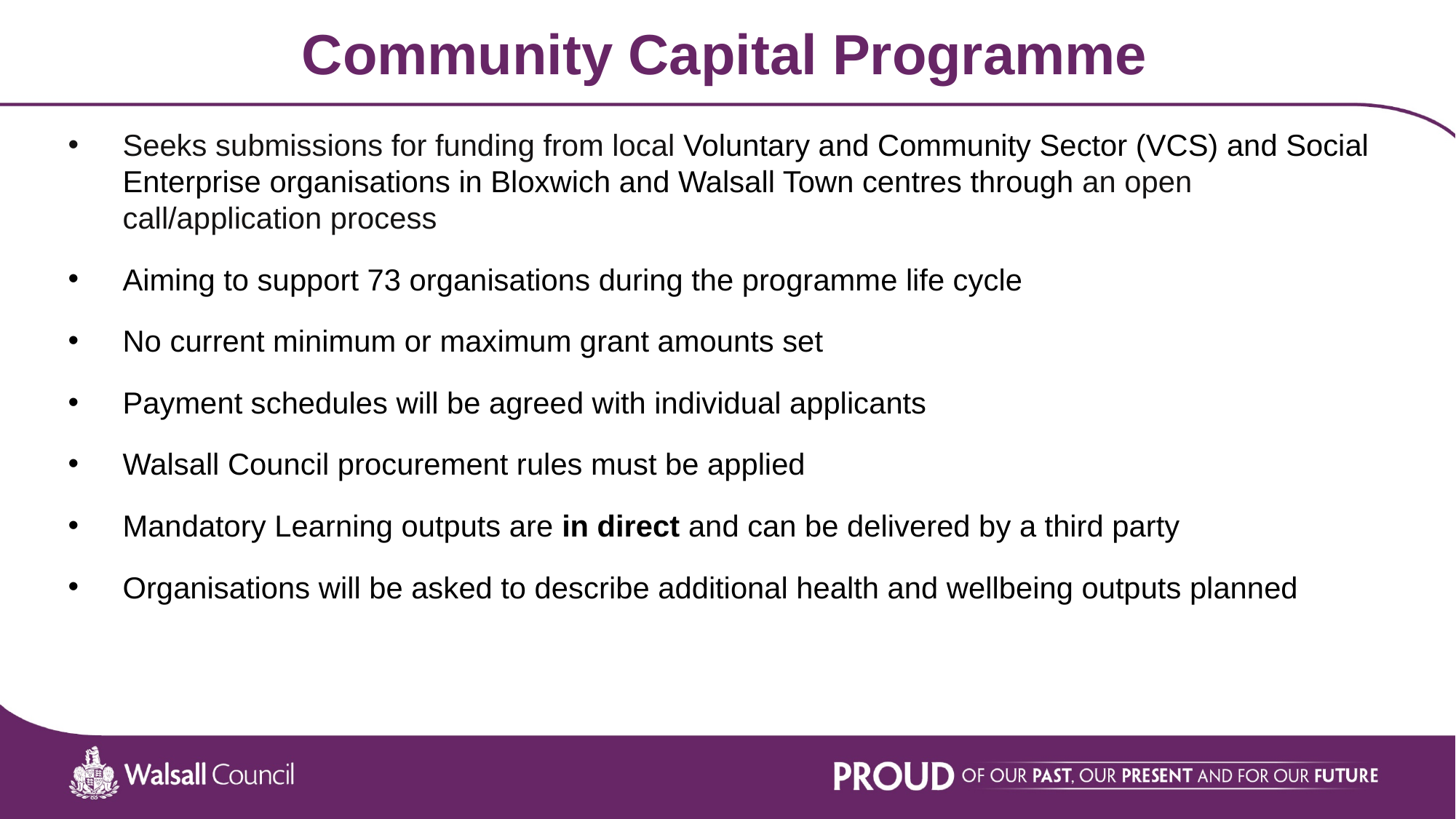

# Community Capital Programme
Seeks submissions for funding from local Voluntary and Community Sector (VCS) and Social Enterprise organisations in Bloxwich and Walsall Town centres through an open call/application process

Aiming to support 73 organisations during the programme life cycle

No current minimum or maximum grant amounts set

Payment schedules will be agreed with individual applicants

Walsall Council procurement rules must be applied

Mandatory Learning outputs are in direct and can be delivered by a third party

Organisations will be asked to describe additional health and wellbeing outputs planned